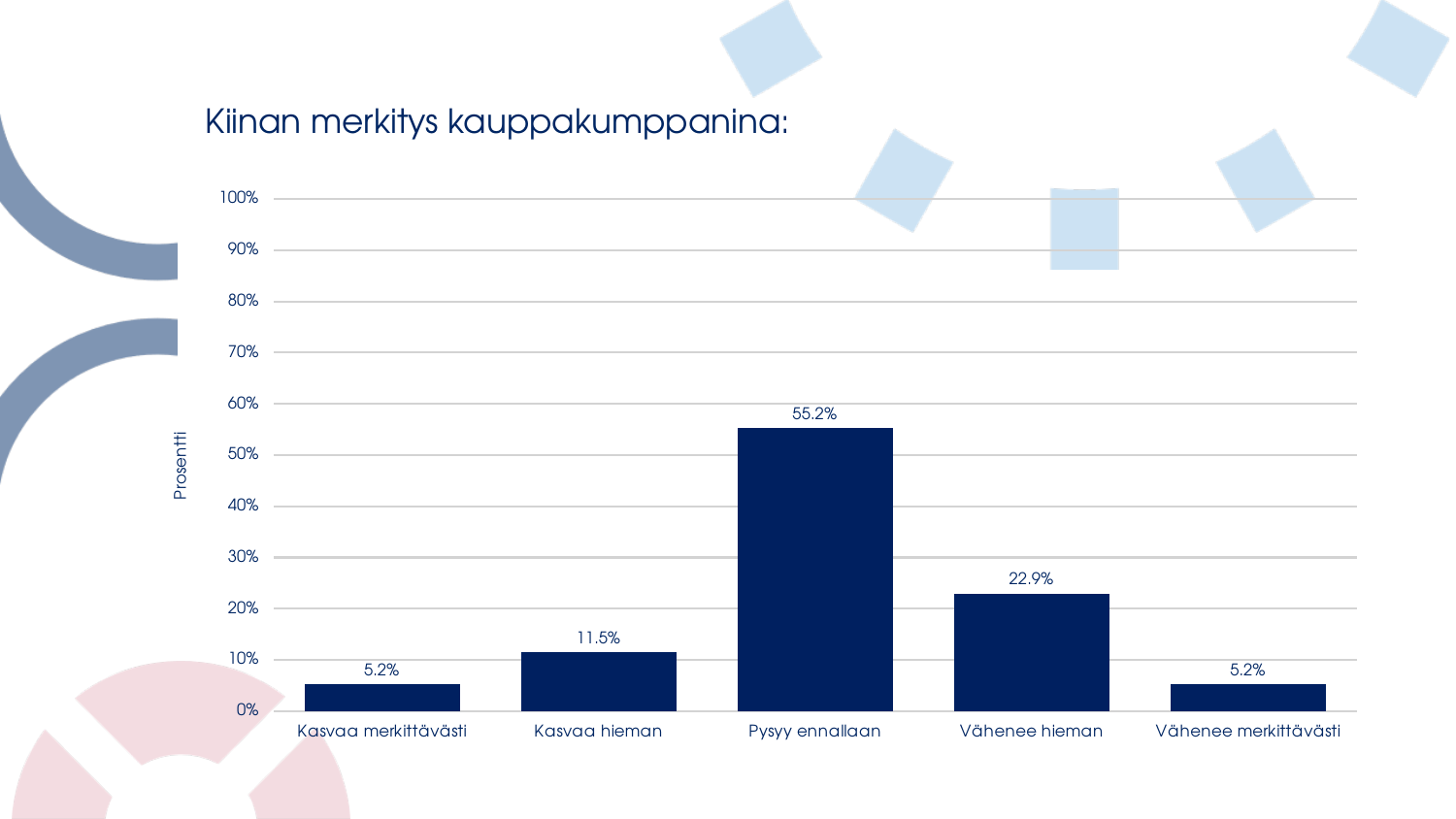

# Kiinan merkitys kauppakumppanina:

### Chart

| Category | Kiinan merkitys kauppakumppanina: |
|---|---|
| Kasvaa merkittävästi | 0.052083333333333336 |
| Kasvaa hieman | 0.11458333333333333 |
| Pysyy ennallaan | 0.5520833333333334 |
| Vähenee hieman | 0.22916666666666666 |
| Vähenee merkittävästi | 0.052083333333333336 |